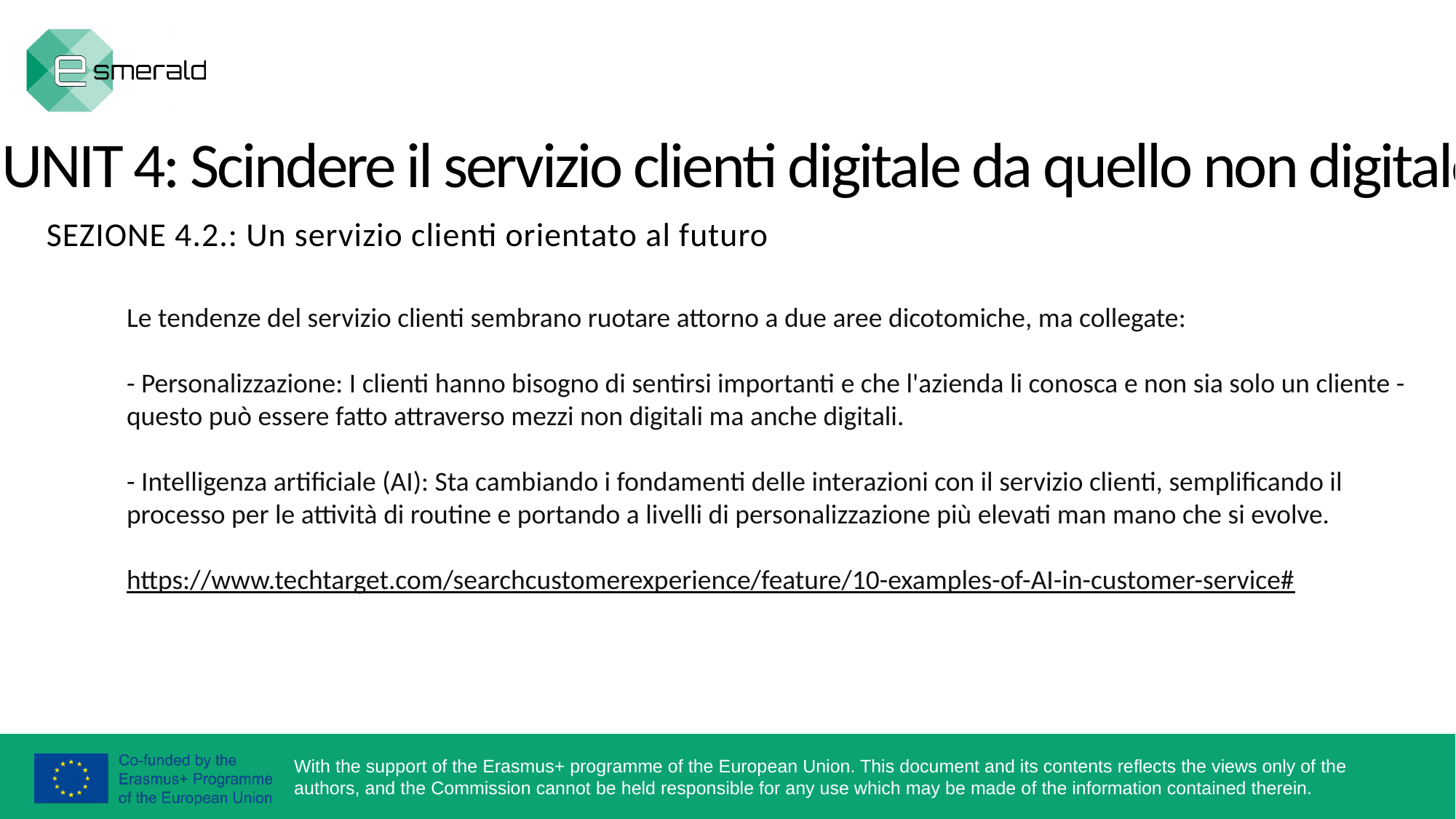

UNIT 4: Scindere il servizio clienti digitale da quello non digitale
SEZIONE 4.2.: Un servizio clienti orientato al futuro
Le tendenze del servizio clienti sembrano ruotare attorno a due aree dicotomiche, ma collegate:

- Personalizzazione: I clienti hanno bisogno di sentirsi importanti e che l'azienda li conosca e non sia solo un cliente - questo può essere fatto attraverso mezzi non digitali ma anche digitali.

- Intelligenza artificiale (AI): Sta cambiando i fondamenti delle interazioni con il servizio clienti, semplificando il processo per le attività di routine e portando a livelli di personalizzazione più elevati man mano che si evolve.

https://www.techtarget.com/searchcustomerexperience/feature/10-examples-of-AI-in-customer-service#